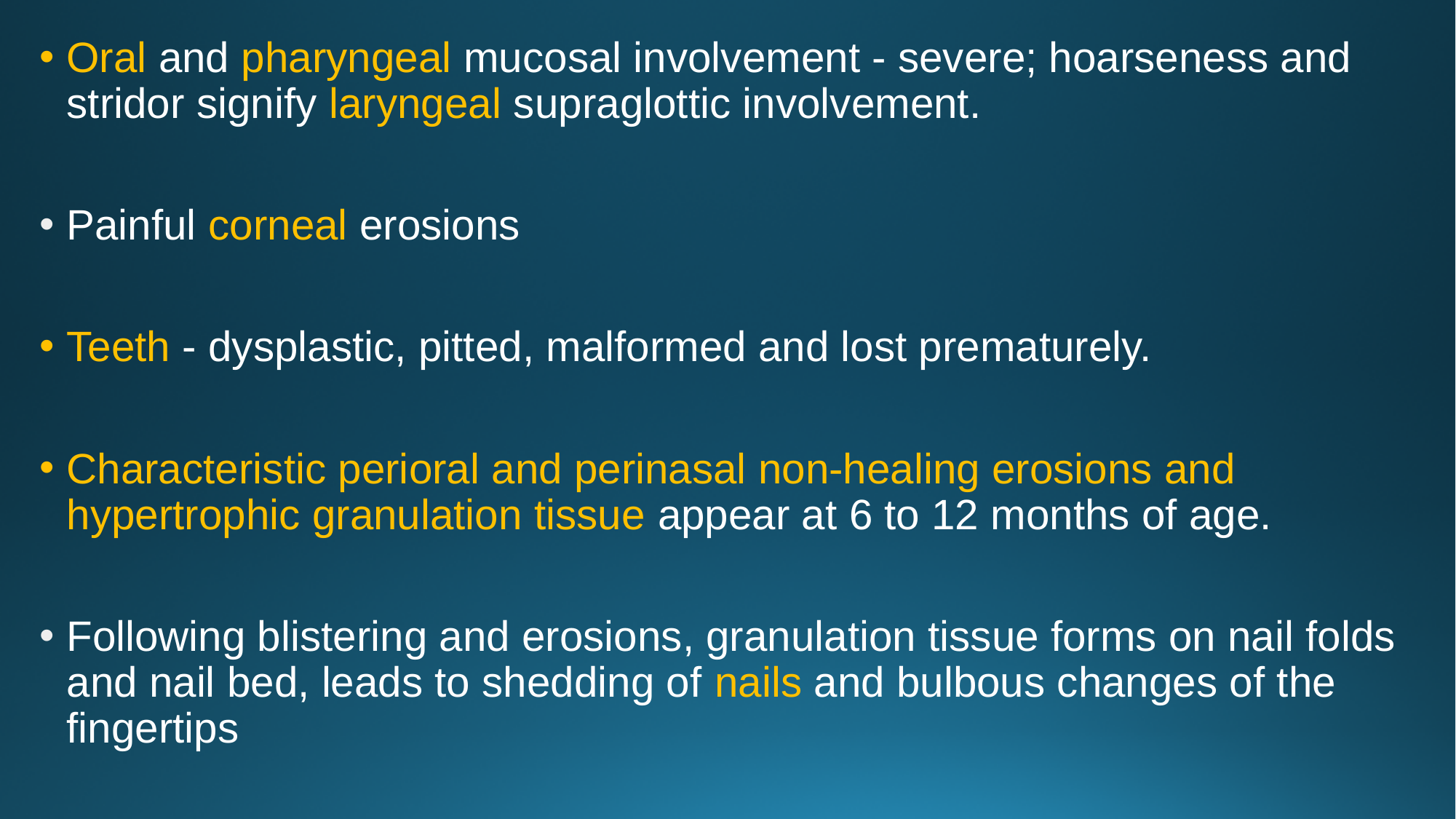

Oral and pharyngeal mucosal involvement - severe; hoarseness and stridor signify laryngeal supraglottic involvement.

Painful corneal erosions

Teeth - dysplastic, pitted, malformed and lost prematurely.

Characteristic perioral and perinasal non-healing erosions and hypertrophic granulation tissue appear at 6 to 12 months of age.

Following blistering and erosions, granulation tissue forms on nail folds and nail bed, leads to shedding of nails and bulbous changes of the fingertips